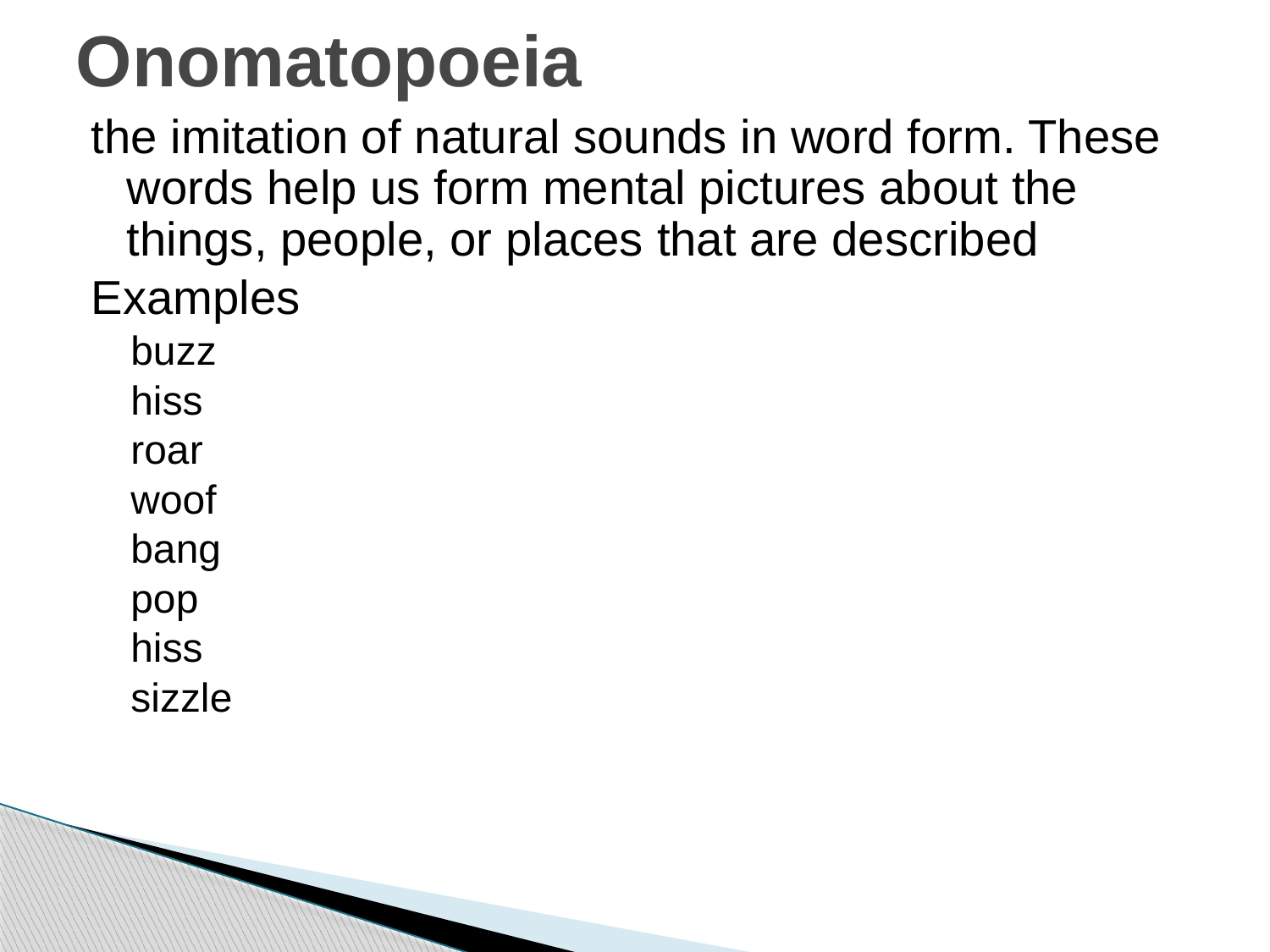

# Onomatopoeia
the imitation of natural sounds in word form. These words help us form mental pictures about the things, people, or places that are described
Examples
buzz
hiss
roar
woof
bang
pop
hiss
sizzle